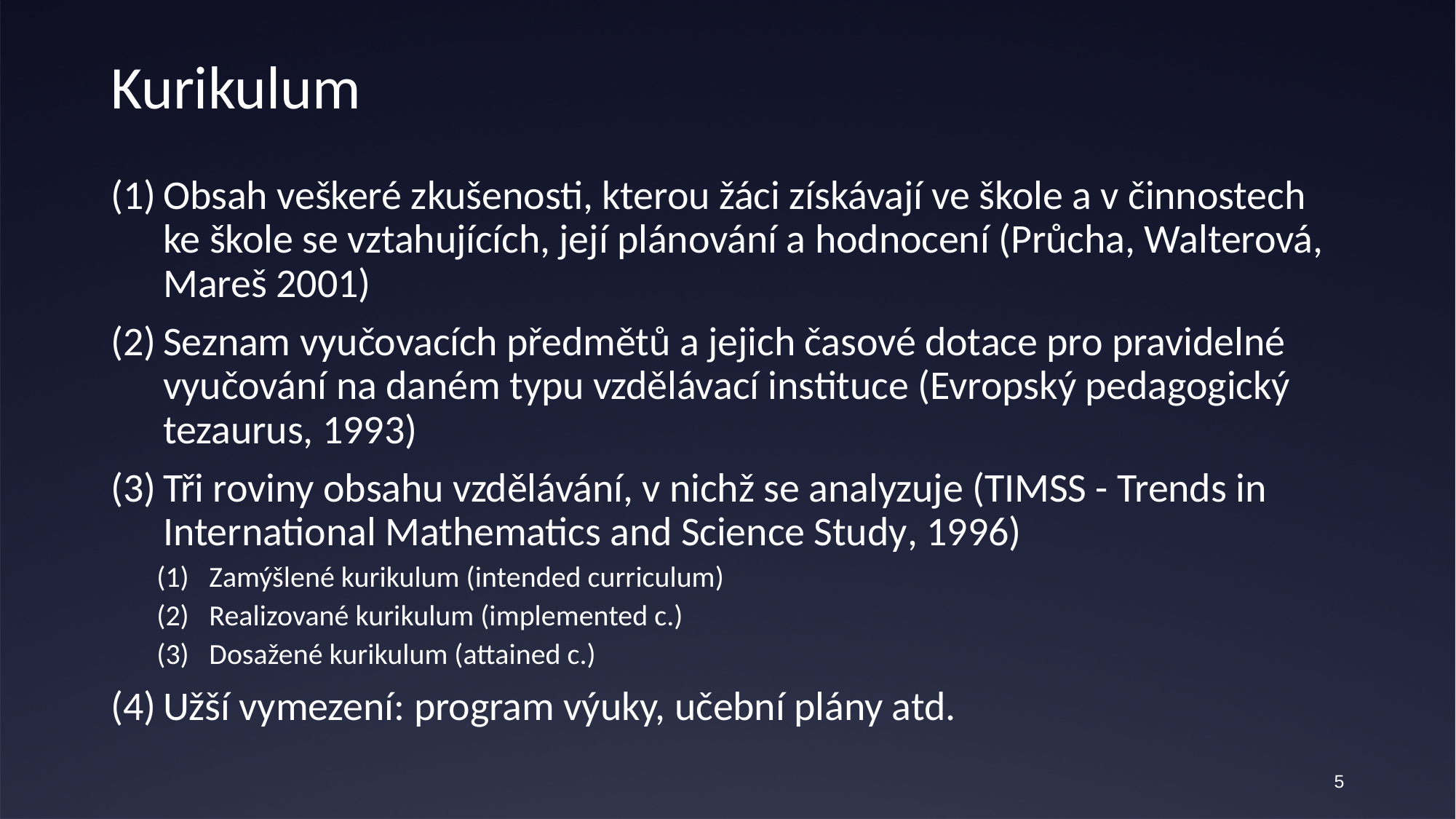

# Kurikulum
Obsah veškeré zkušenosti, kterou žáci získávají ve škole a v činnostech ke škole se vztahujících, její plánování a hodnocení (Průcha, Walterová, Mareš 2001)
Seznam vyučovacích předmětů a jejich časové dotace pro pravidelné vyučování na daném typu vzdělávací instituce (Evropský pedagogický tezaurus, 1993)
Tři roviny obsahu vzdělávání, v nichž se analyzuje (TIMSS - Trends in International Mathematics and Science Study, 1996)
Zamýšlené kurikulum (intended curriculum)
Realizované kurikulum (implemented c.)
Dosažené kurikulum (attained c.)
Užší vymezení: program výuky, učební plány atd.

5